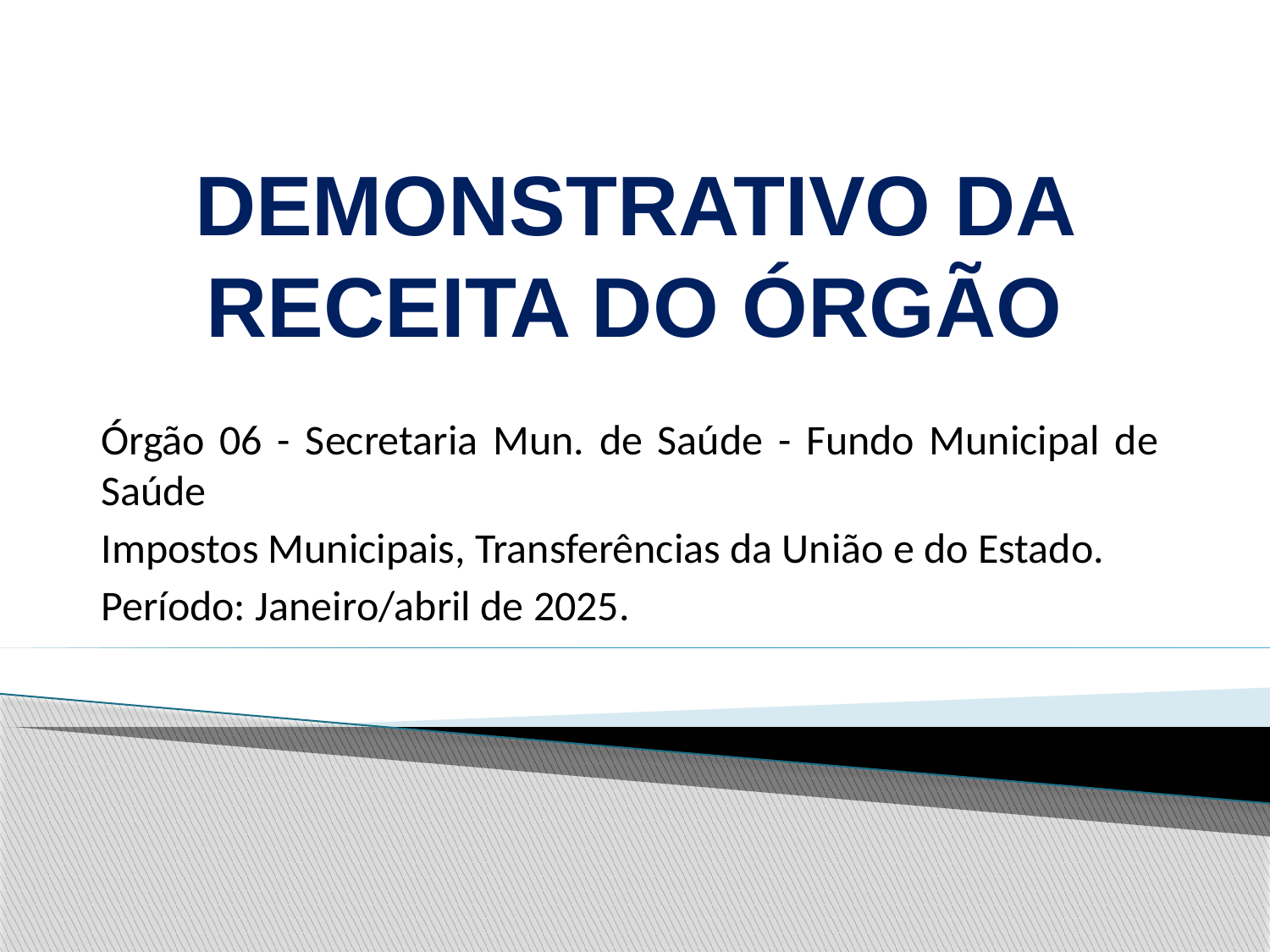

# DEMONSTRATIVO DA RECEITA DO ÓRGÃO
Órgão 06 - Secretaria Mun. de Saúde - Fundo Municipal de Saúde
Impostos Municipais, Transferências da União e do Estado.
Período: Janeiro/abril de 2025.